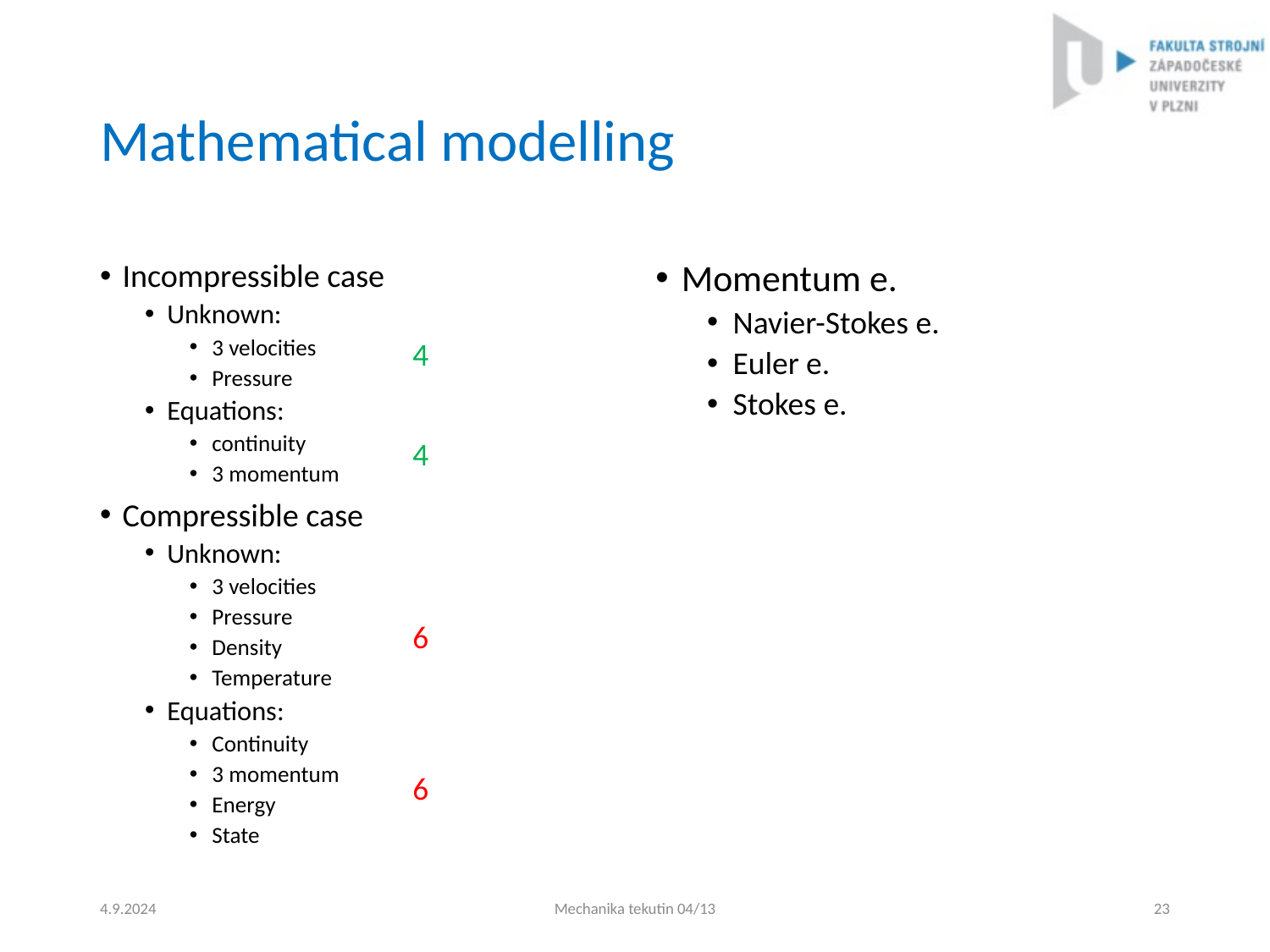

# Mathematical modelling
Incompressible case
Unknown:
3 velocities
Pressure
Equations:
continuity
3 momentum
Compressible case
Unknown:
3 velocities
Pressure
Density
Temperature
Equations:
Continuity
3 momentum
Energy
State
Momentum e.
Navier-Stokes e.
Euler e.
Stokes e.
4
4
6
6
4.9.2024
Mechanika tekutin 04/13
23